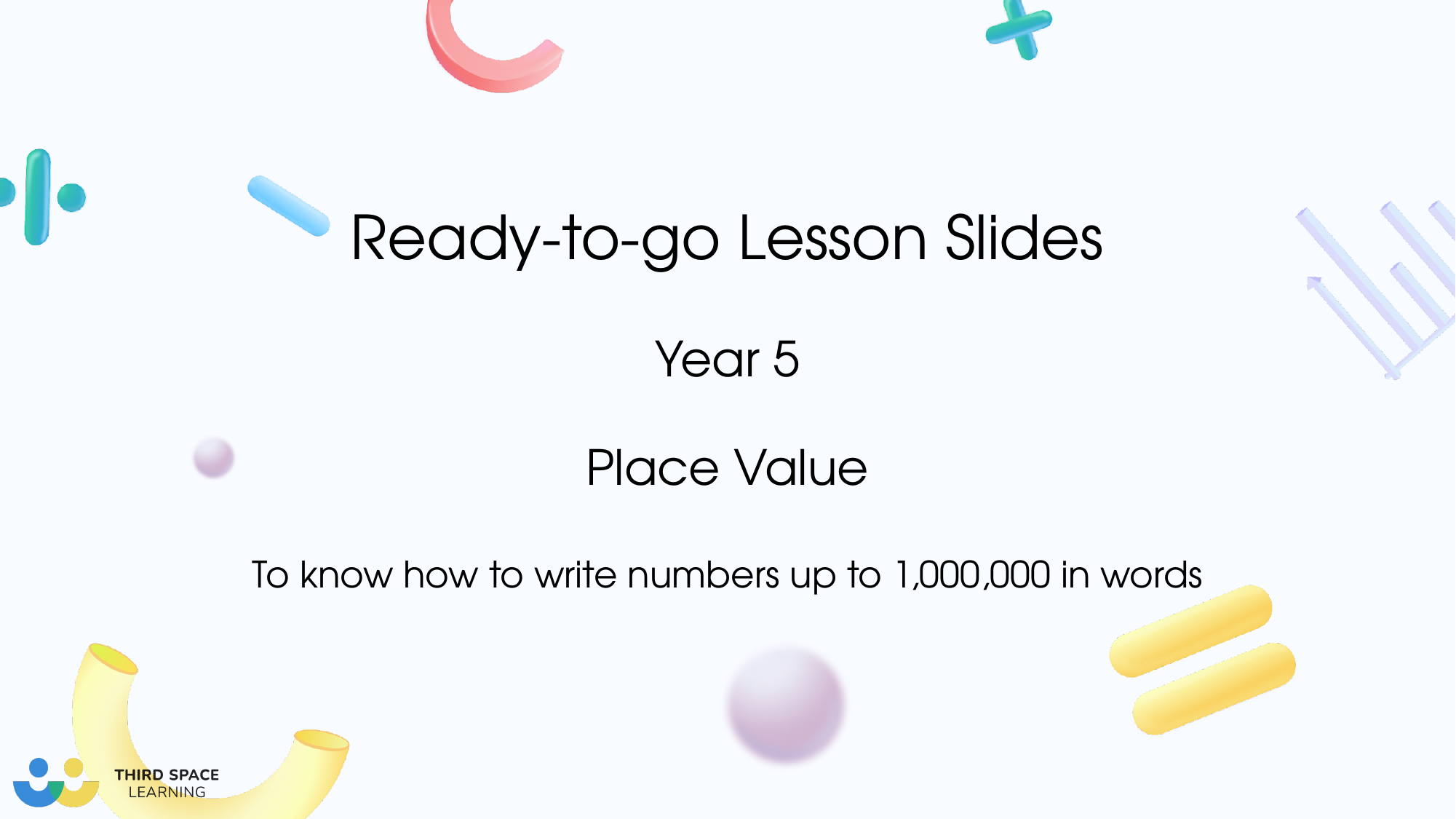

Year 5
Place Value
To know how to write numbers up to 1,000,000 in words